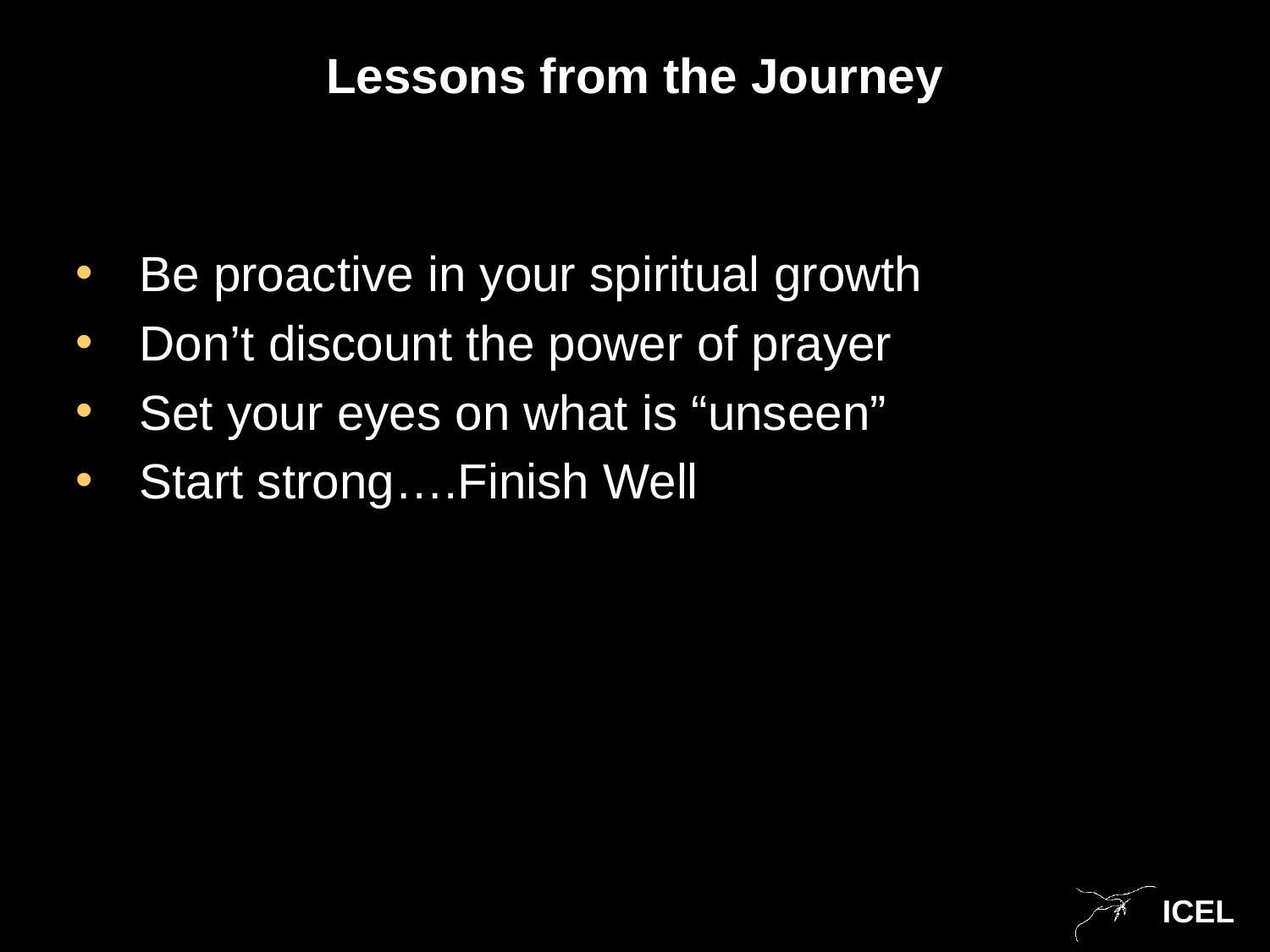

# Lessons from the Journey
Be proactive in your spiritual growth
Don’t discount the power of prayer
Set your eyes on what is “unseen”
Start strong….Finish Well